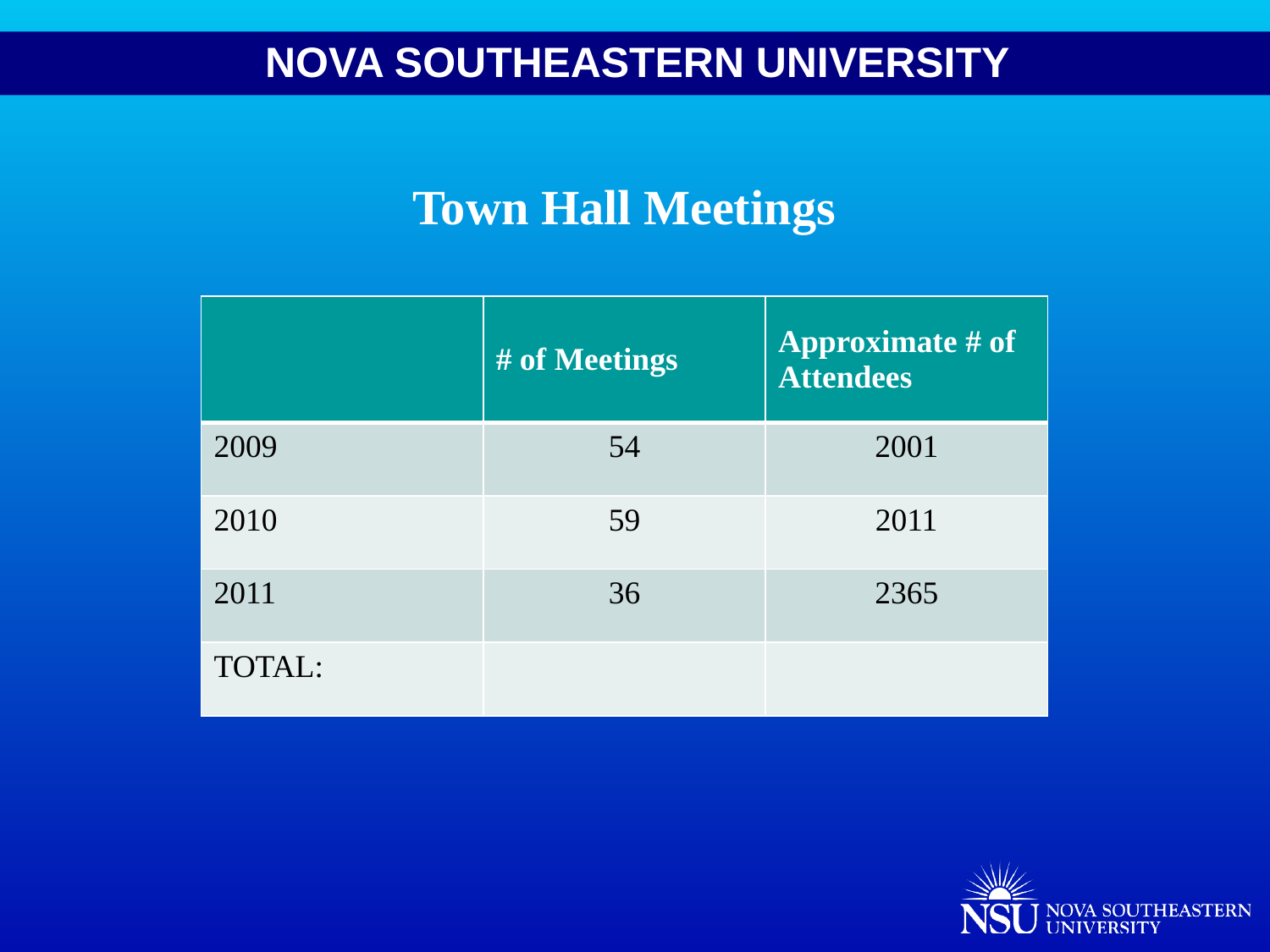

Town Hall Meetings
|  | # of Meetings | Approximate # of Attendees |
| --- | --- | --- |
| 2009 | 54 | 2001 |
| 2010 | 59 | 2011 |
| 2011 | 36 | 2365 |
| TOTAL: |  |  |